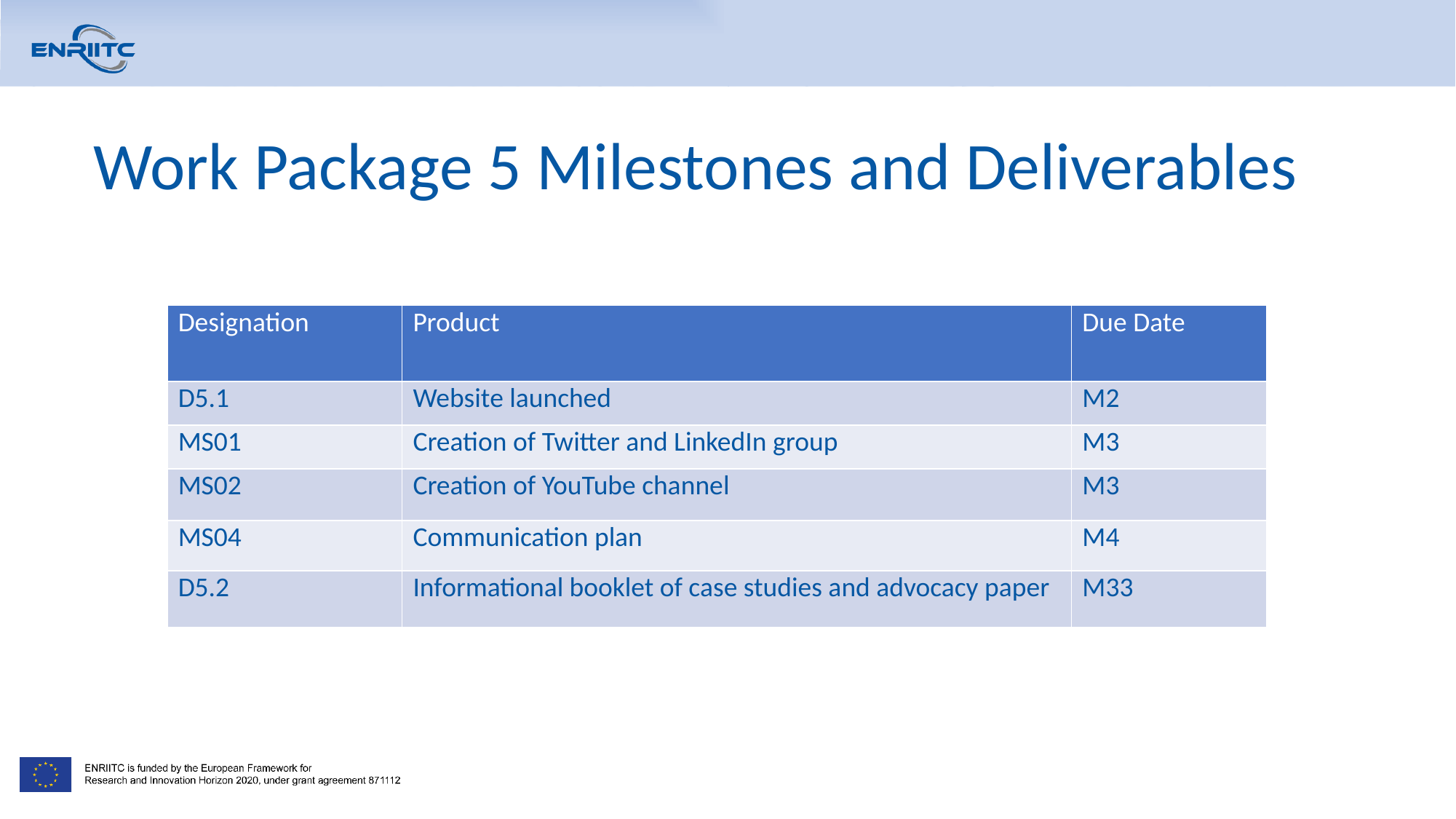

# Work Package 5 Milestones and Deliverables
| Designation | Product | Due Date |
| --- | --- | --- |
| D5.1 | Website launched | M2 |
| MS01 | Creation of Twitter and LinkedIn group | M3 |
| MS02 | Creation of YouTube channel | M3 |
| MS04 | Communication plan | M4 |
| D5.2 | Informational booklet of case studies and advocacy paper | M33 |